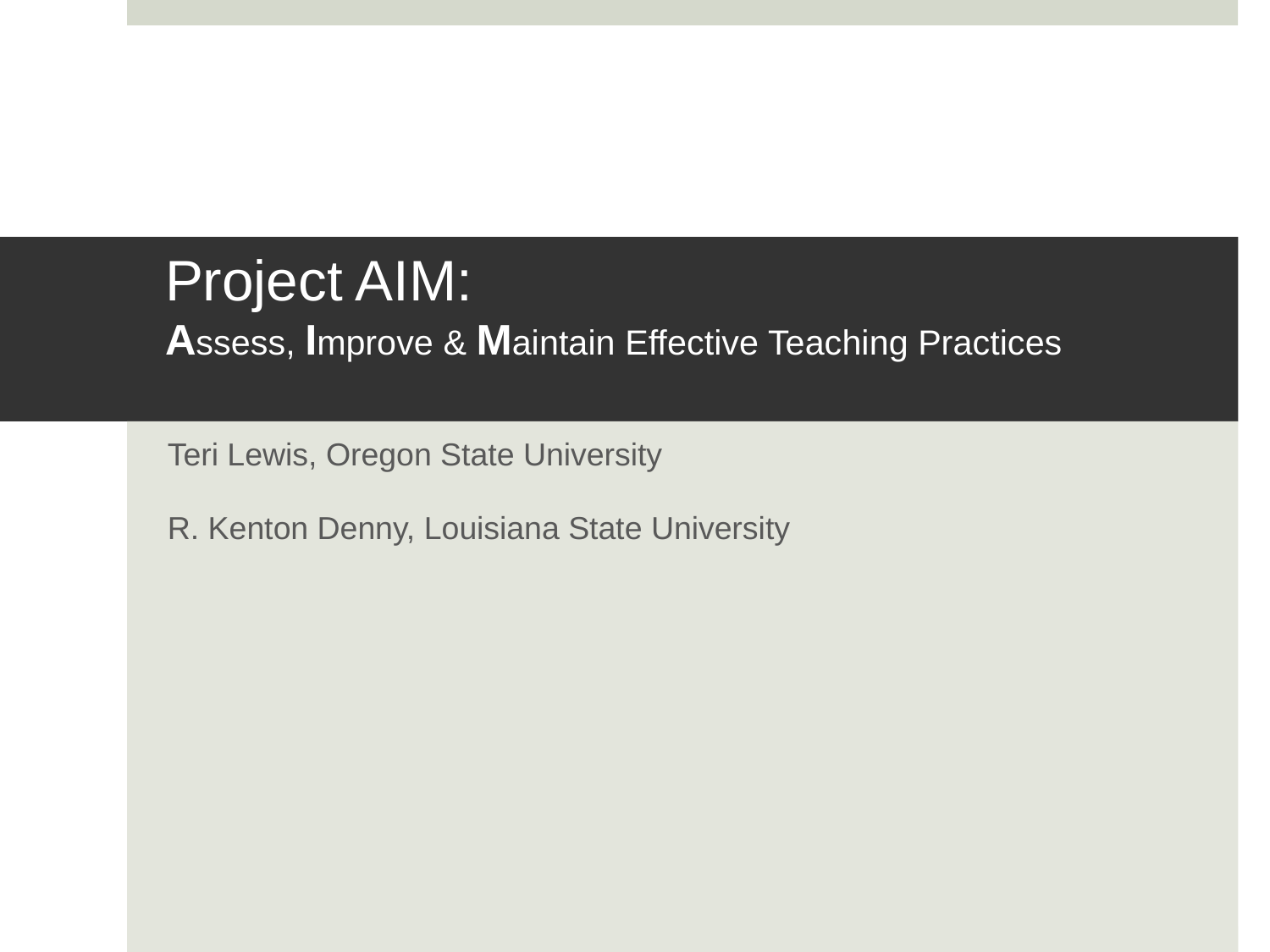

# Project AIM: Assess, Improve & Maintain Effective Teaching Practices
Teri Lewis, Oregon State University
R. Kenton Denny, Louisiana State University